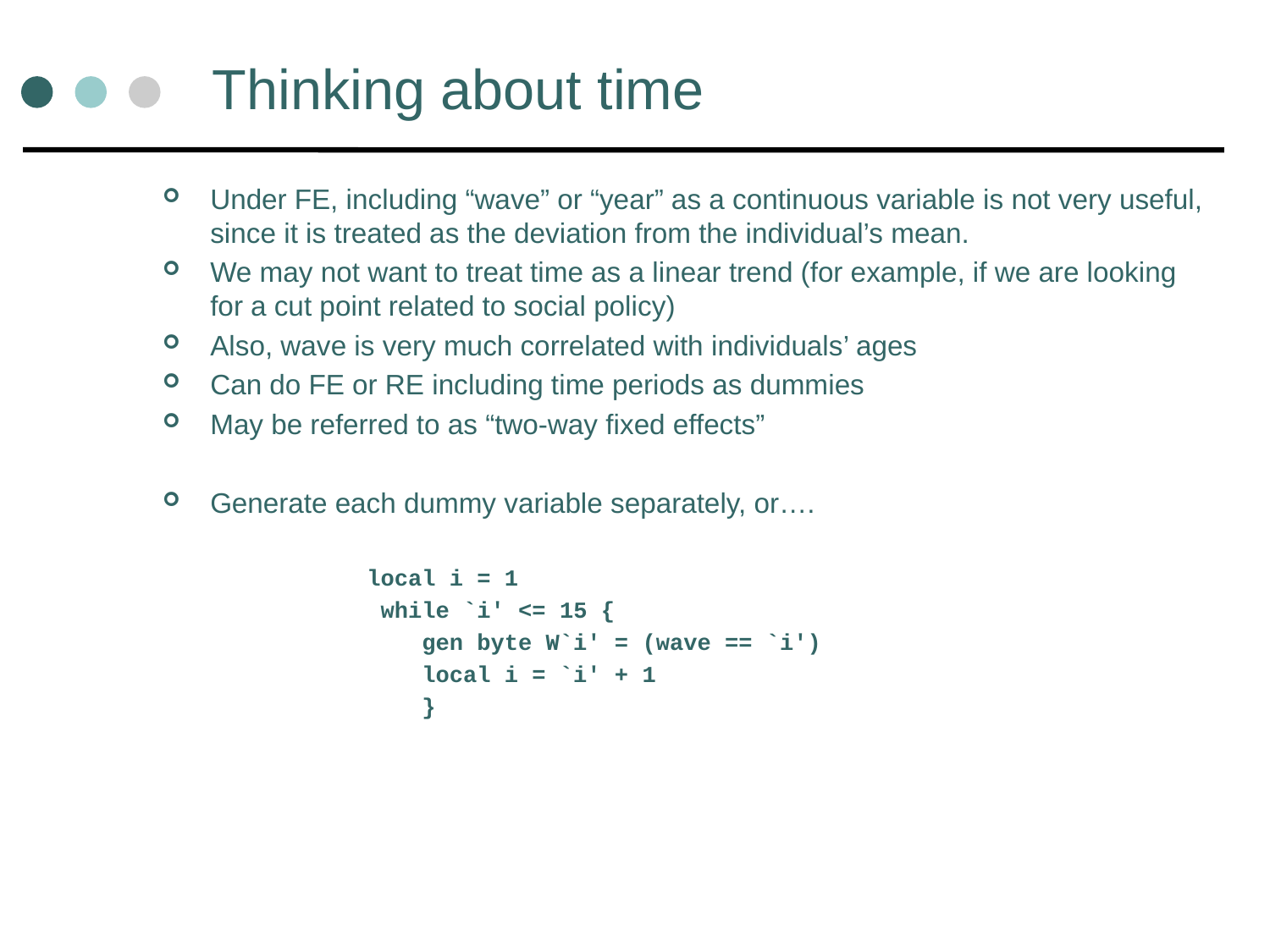

# Thinking about time
Under FE, including “wave” or “year” as a continuous variable is not very useful, since it is treated as the deviation from the individual’s mean.
We may not want to treat time as a linear trend (for example, if we are looking for a cut point related to social policy)
Also, wave is very much correlated with individuals’ ages
Can do FE or RE including time periods as dummies
May be referred to as “two-way fixed effects”

Generate each dummy variable separately, or….

 local i = 1
  while `i' <= 15 {
     gen byte W`i' = (wave == `i')
     local i = `i' + 1
     }